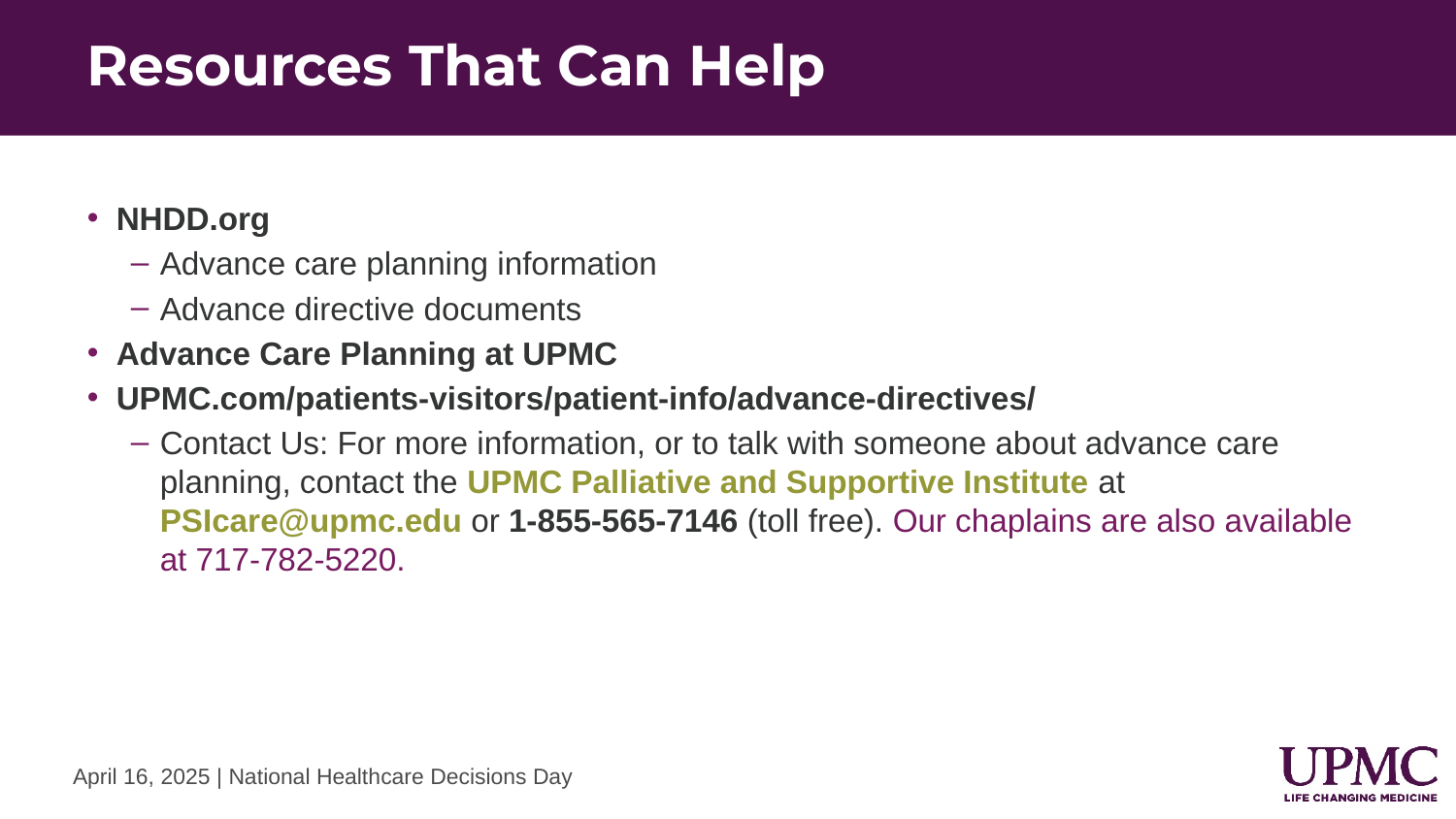

# Resources That Can Help
NHDD.org
Advance care planning information
Advance directive documents
Advance Care Planning at UPMC
UPMC.com/patients-visitors/patient-info/advance-directives/
Contact Us: For more information, or to talk with someone about advance care planning, contact the UPMC Palliative and Supportive Institute at PSIcare@upmc.edu or 1-855-565-7146 (toll free). Our chaplains are also available at 717-782-5220.

April 16, 2025 | National Healthcare Decisions Day